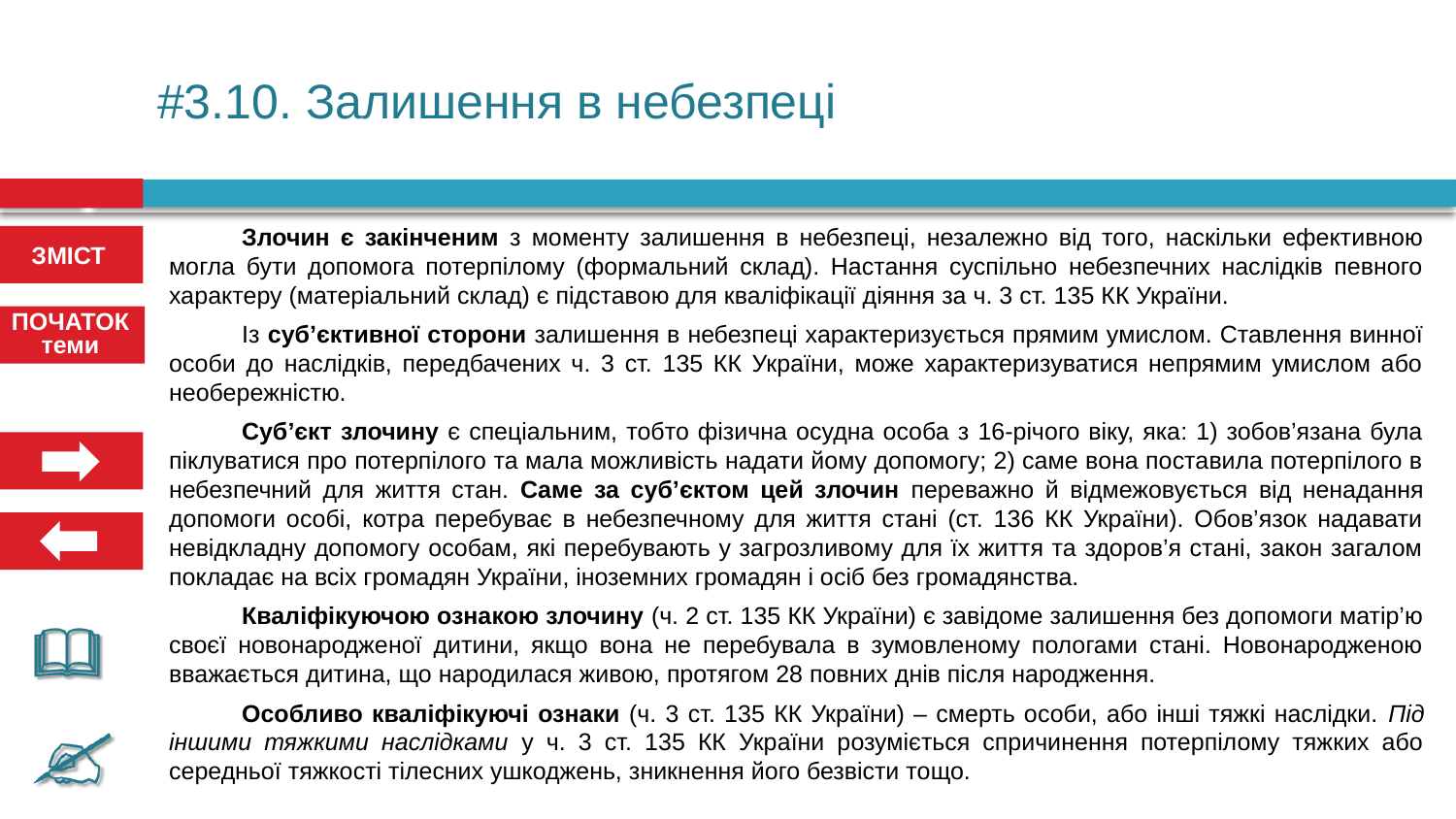

# #3.10. Залишення в небезпеці
Злочин є закінченим з моменту залишення в небезпеці, незалежно від того, наскільки ефективною могла бути допомога потерпілому (формальний склад). Настання суспільно небезпечних наслідків певного характеру (матеріальний склад) є підставою для кваліфікації діяння за ч. 3 ст. 135 КК України.
Із суб’єктивної сторони залишення в небезпеці характеризується прямим умислом. Ставлення винної особи до наслідків, передбачених ч. 3 ст. 135 КК України, може характеризуватися непрямим умислом або необережністю.
Суб’єкт злочину є спеціальним, тобто фізична осудна особа з 16-річого віку, яка: 1) зобов’язана була піклуватися про потерпілого та мала можливість надати йому допомогу; 2) саме вона поставила потерпілого в небезпечний для життя стан. Саме за суб’єктом цей злочин переважно й відмежовується від ненадання допомоги особі, котра перебуває в небезпечному для життя стані (ст. 136 КК України). Обов’язок надавати невідкладну допомогу особам, які перебувають у загрозливому для їх життя та здоров’я стані, закон загалом покладає на всіх громадян України, іноземних громадян і осіб без громадянства.
Кваліфікуючою ознакою злочину (ч. 2 ст. 135 КК України) є завідоме залишення без допомоги матір’ю своєї новонародженої дитини, якщо вона не перебувала в зумовленому пологами стані. Новонародженою вважається дитина, що народилася живою, протягом 28 повних днів після народження.
Особливо кваліфікуючі ознаки (ч. 3 ст. 135 КК України) – смерть особи, або інші тяжкі наслідки. Під іншими тяжкими наслідками у ч. 3 ст. 135 КК України розуміється спричинення потерпілому тяжких або середньої тяжкості тілесних ушкоджень, зникнення його безвісти тощо.